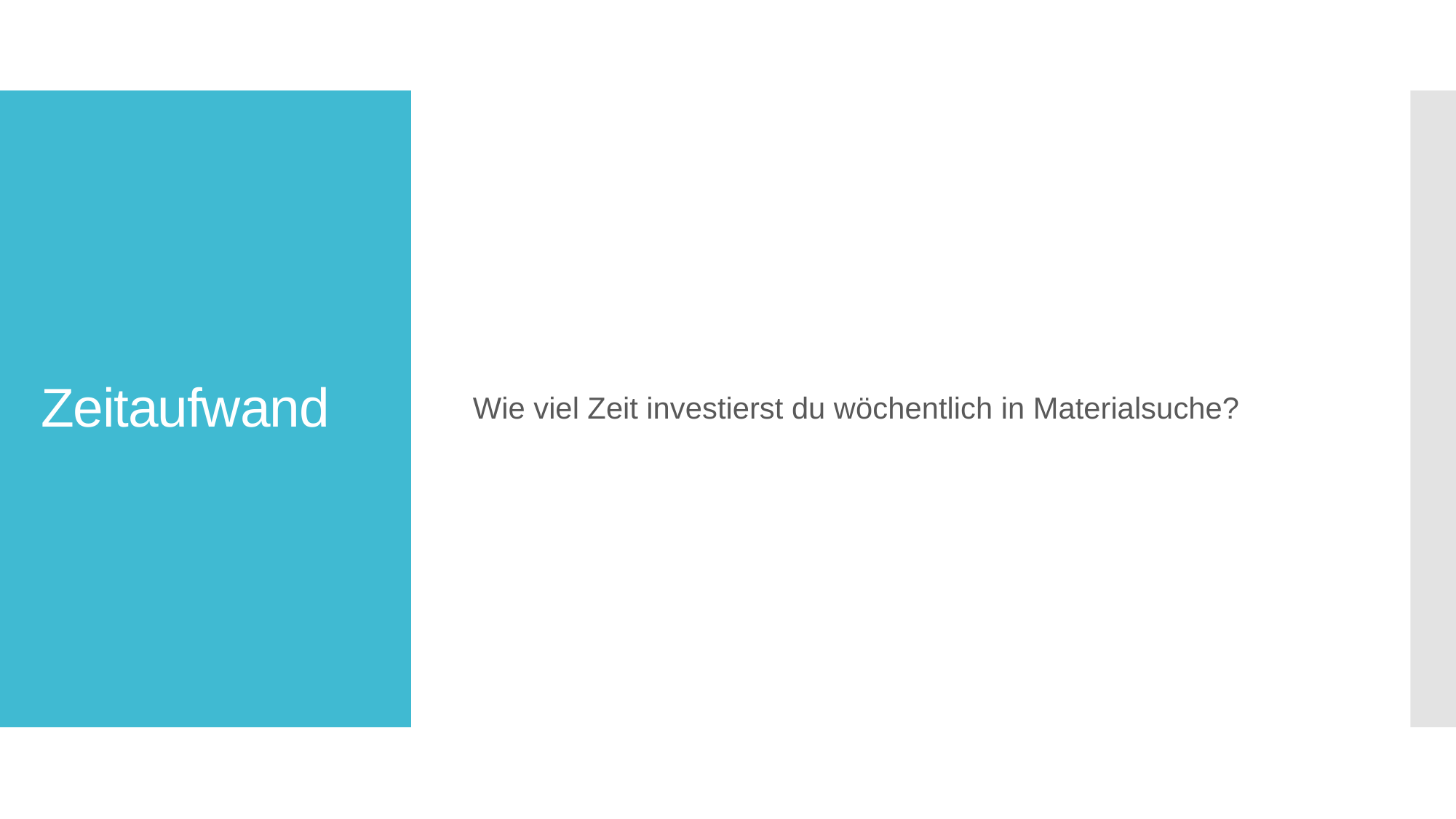

Wie viel Zeit investierst du wöchentlich in Materialsuche?
# Zeitaufwand